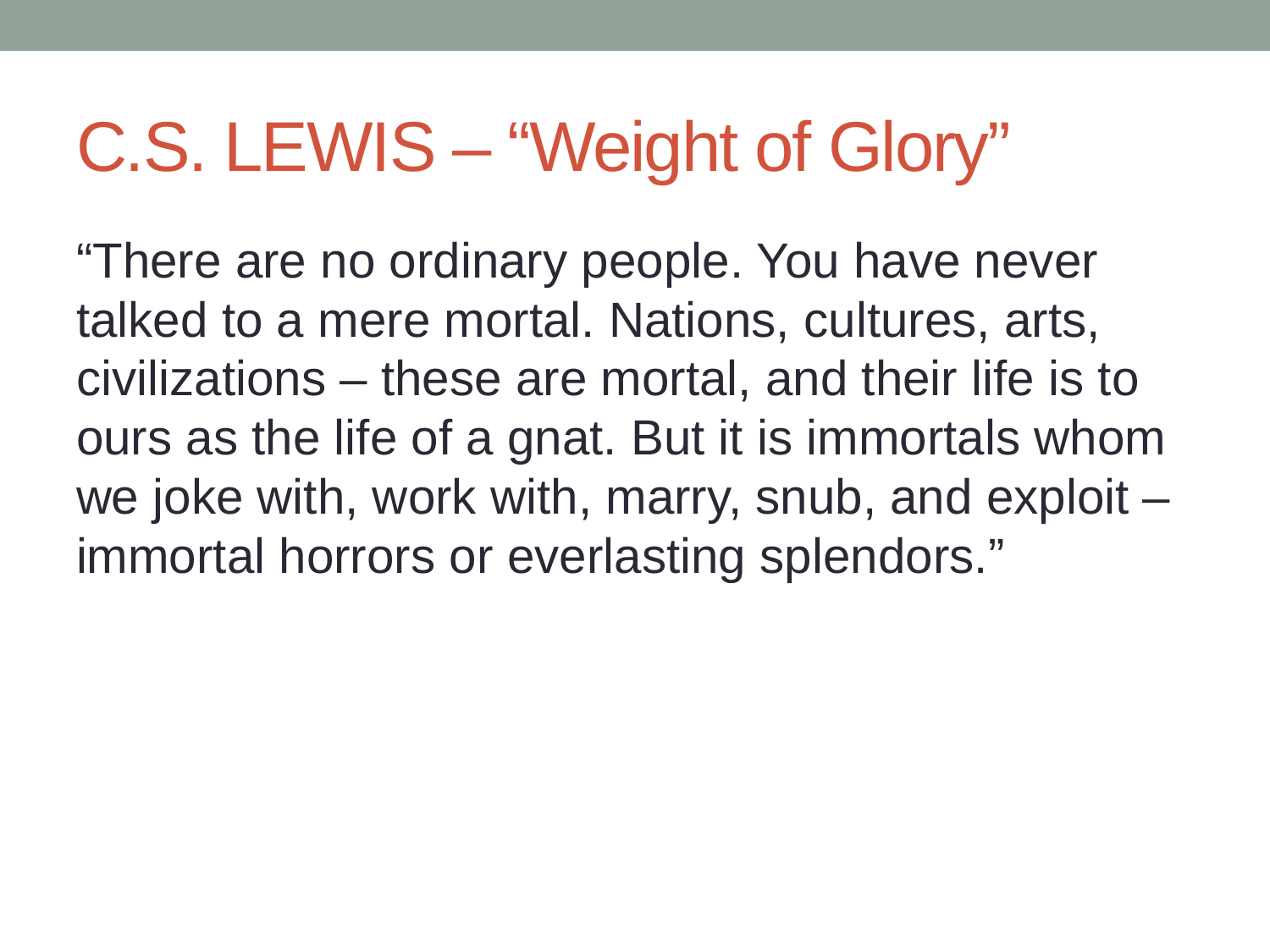

# C.S. LEWIS – “Weight of Glory”
“There are no ordinary people. You have never talked to a mere mortal. Nations, cultures, arts, civilizations – these are mortal, and their life is to ours as the life of a gnat. But it is immortals whom we joke with, work with, marry, snub, and exploit – immortal horrors or everlasting splendors.”